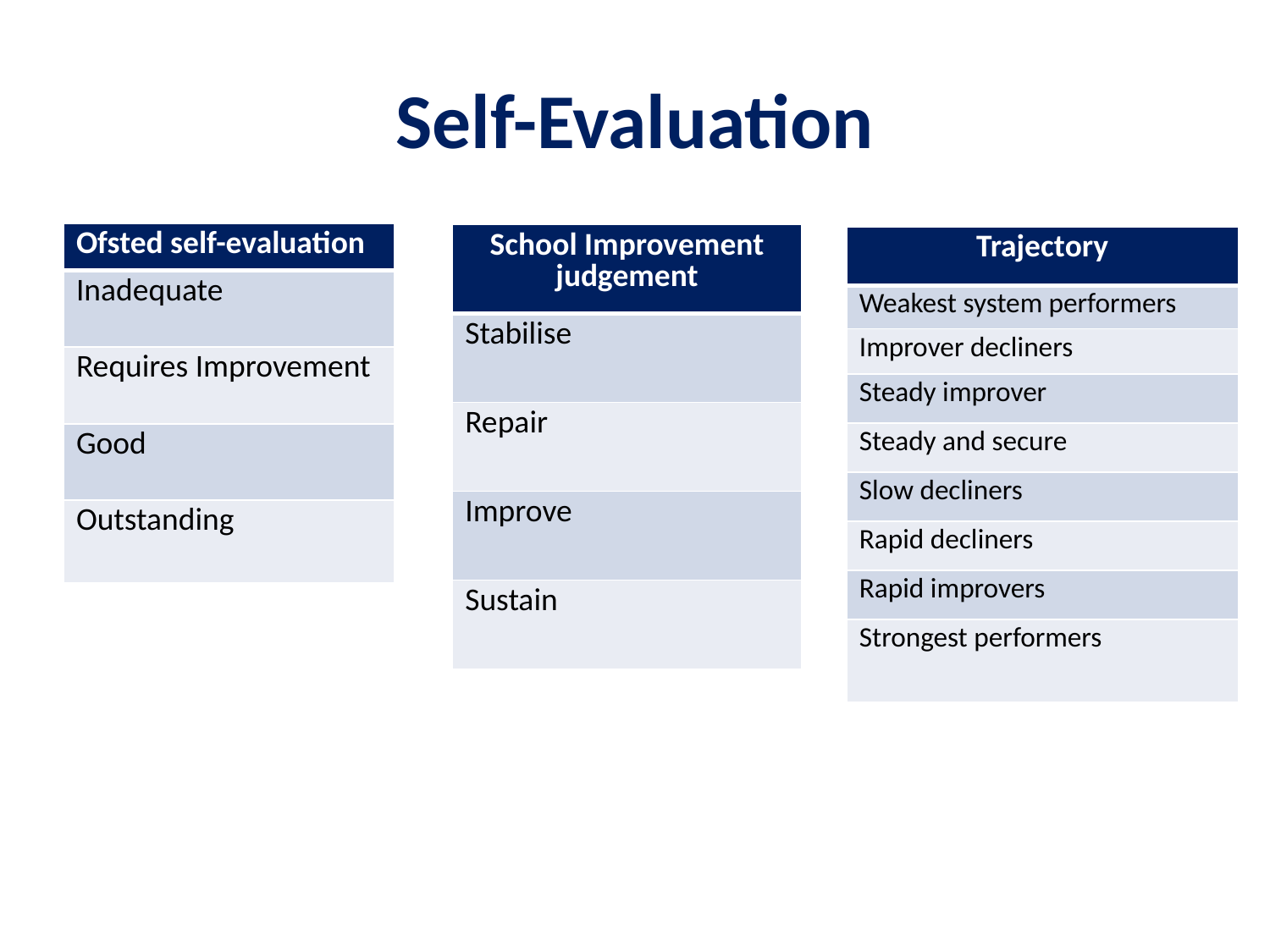

# Self-Evaluation
| Ofsted self-evaluation |
| --- |
| Inadequate |
| Requires Improvement |
| Good |
| Outstanding |
| School Improvement judgement |
| --- |
| Stabilise |
| Repair |
| Improve |
| Sustain |
| Trajectory |
| --- |
| Weakest system performers |
| Improver decliners |
| Steady improver |
| Steady and secure |
| Slow decliners |
| Rapid decliners |
| Rapid improvers |
| Strongest performers |